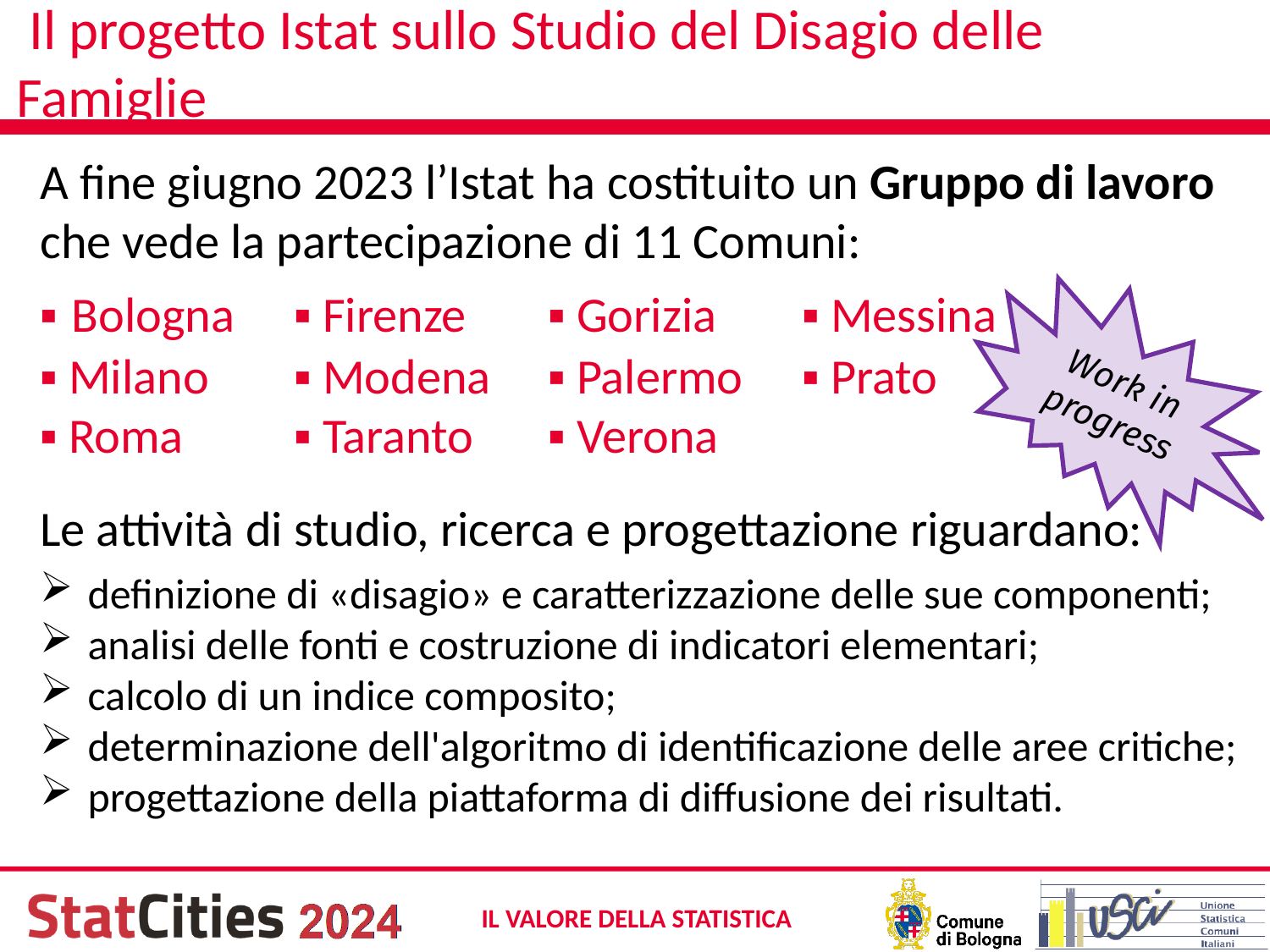

# Il progetto Istat sullo Studio del Disagio delle Famiglie
A fine giugno 2023 l’Istat ha costituito un Gruppo di lavoro che vede la partecipazione di 11 Comuni:
▪ Bologna	▪ Firenze 	▪ Gorizia 	▪ Messina
▪ Milano	▪ Modena	▪ Palermo	▪ Prato
▪ Roma	▪ Taranto	▪ Verona

Work in progress
Le attività di studio, ricerca e progettazione riguardano:
definizione di «disagio» e caratterizzazione delle sue componenti;
analisi delle fonti e costruzione di indicatori elementari;
calcolo di un indice composito;
determinazione dell'algoritmo di identificazione delle aree critiche;
progettazione della piattaforma di diffusione dei risultati.